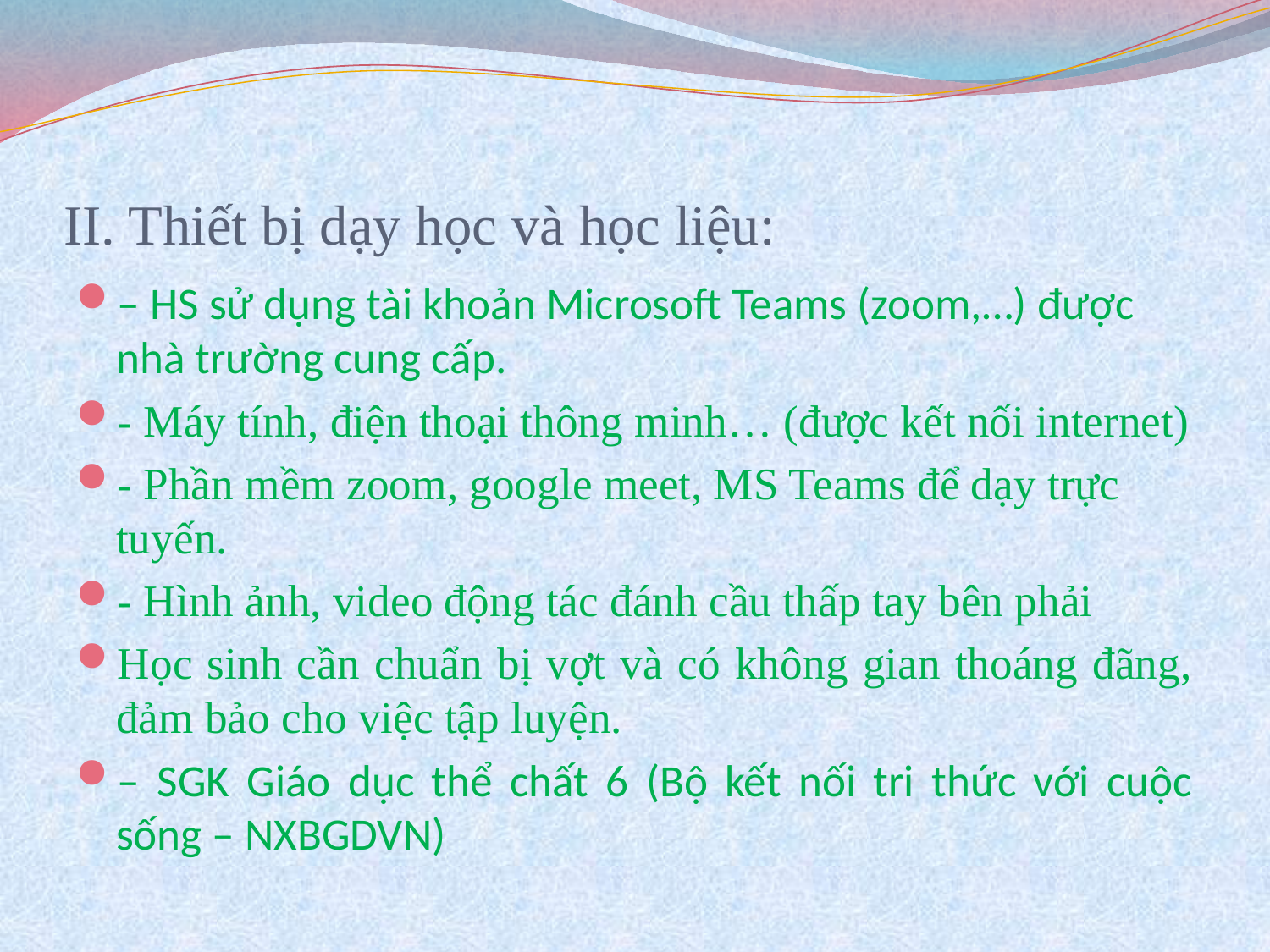

# II. Thiết bị dạy học và học liệu:
– HS sử dụng tài khoản Microsoft Teams (zoom,…) được nhà trường cung cấp.
- Máy tính, điện thoại thông minh… (được kết nối internet)
- Phần mềm zoom, google meet, MS Teams để dạy trực tuyến.
- Hình ảnh, video động tác đánh cầu thấp tay bên phải
Học sinh cần chuẩn bị vợt và có không gian thoáng đãng, đảm bảo cho việc tập luyện.
– SGK Giáo dục thể chất 6 (Bộ kết nối tri thức với cuộc sống – NXBGDVN)